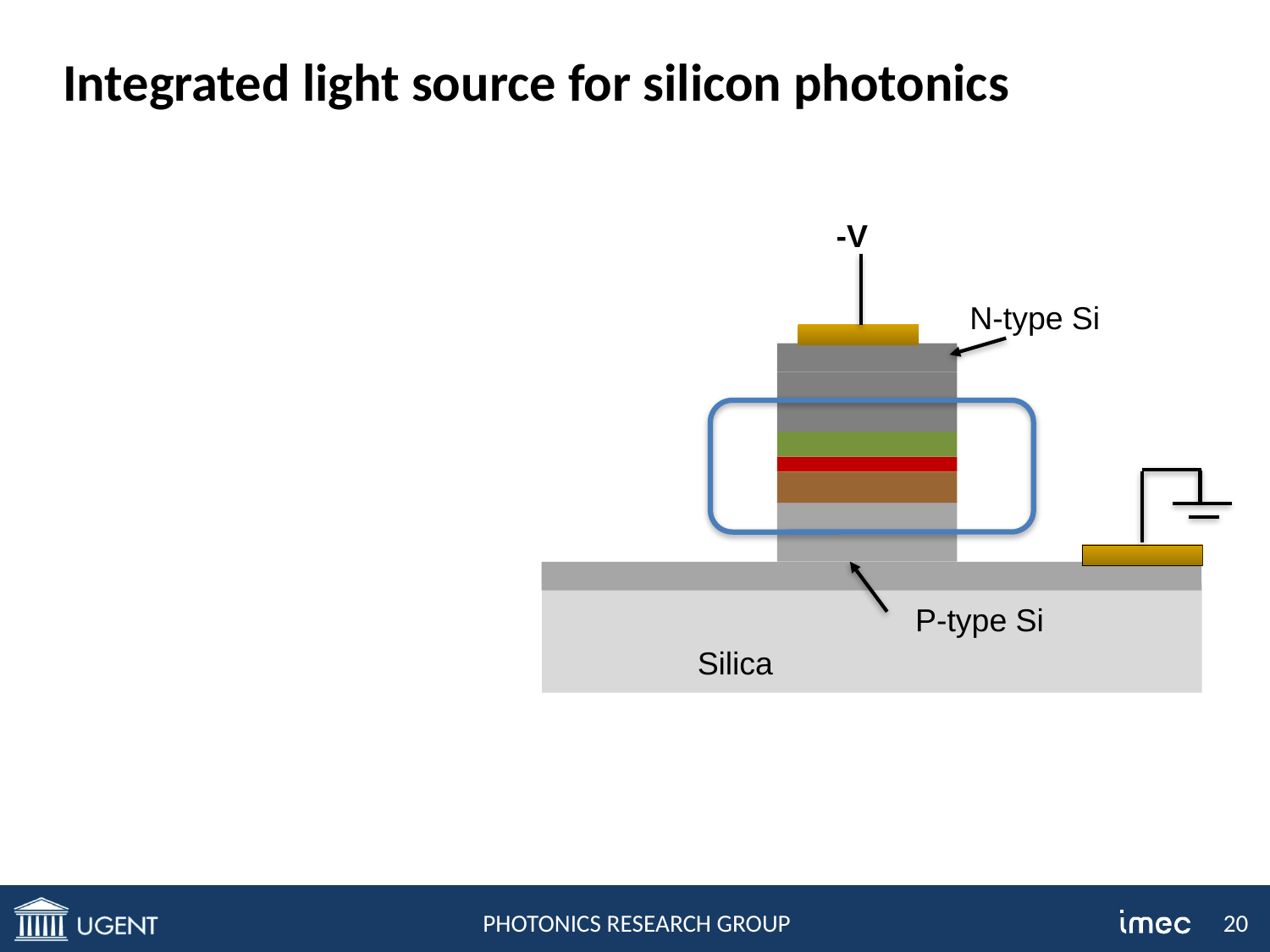

# Integrated light source for silicon photonics
-V
N-type Si

P-type Si
Silica